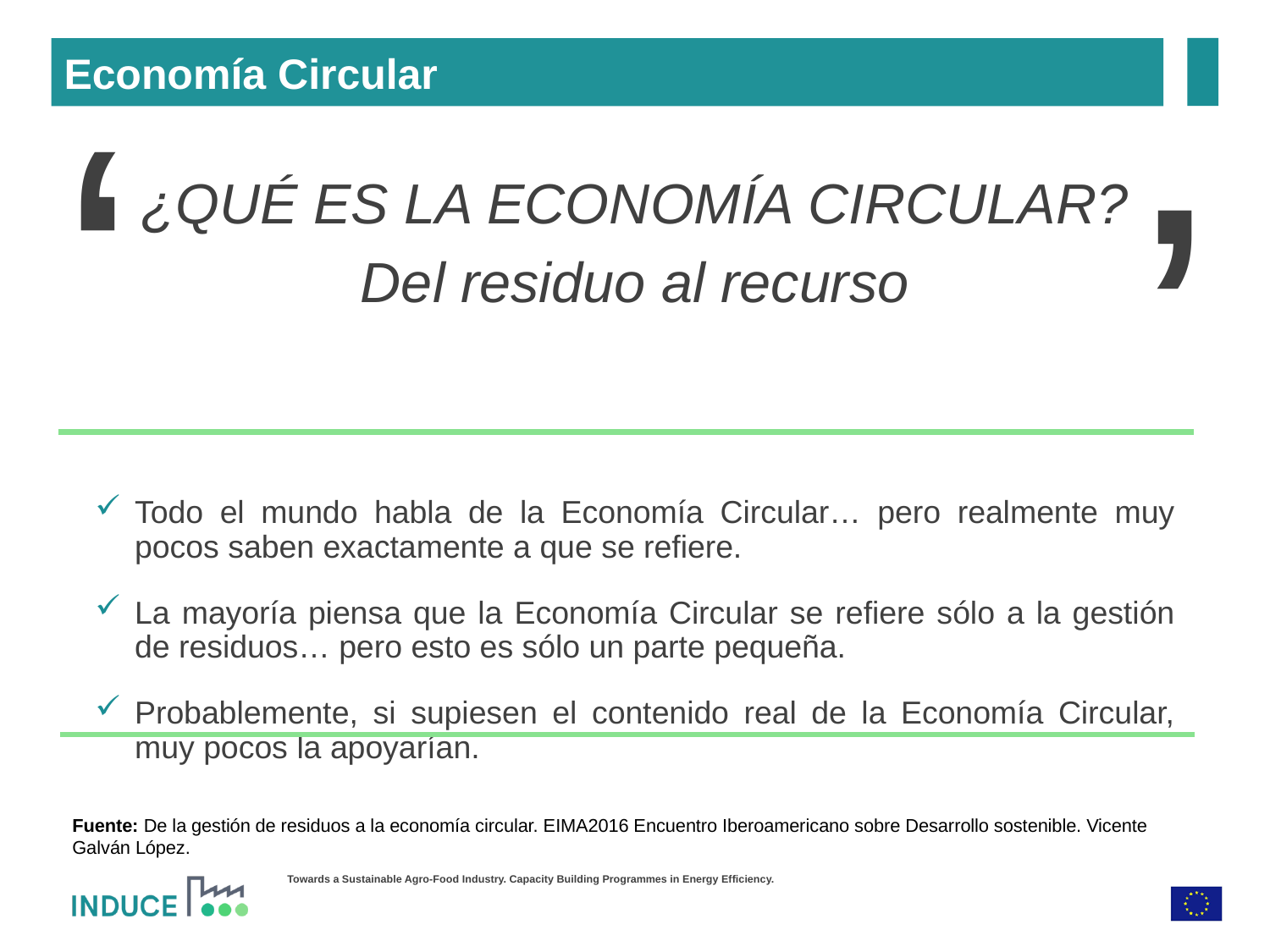

‘
‘

Economía Circular
¿QUÉ ES LA ECONOMÍA CIRCULAR?
Del residuo al recurso

Todo el mundo habla de la Economía Circular… pero realmente muy pocos saben exactamente a que se refiere.
La mayoría piensa que la Economía Circular se refiere sólo a la gestión de residuos… pero esto es sólo un parte pequeña.
Probablemente, si supiesen el contenido real de la Economía Circular, muy pocos la apoyarían.

Fuente: De la gestión de residuos a la economía circular. EIMA2016 Encuentro Iberoamericano sobre Desarrollo sostenible. Vicente Galván López.